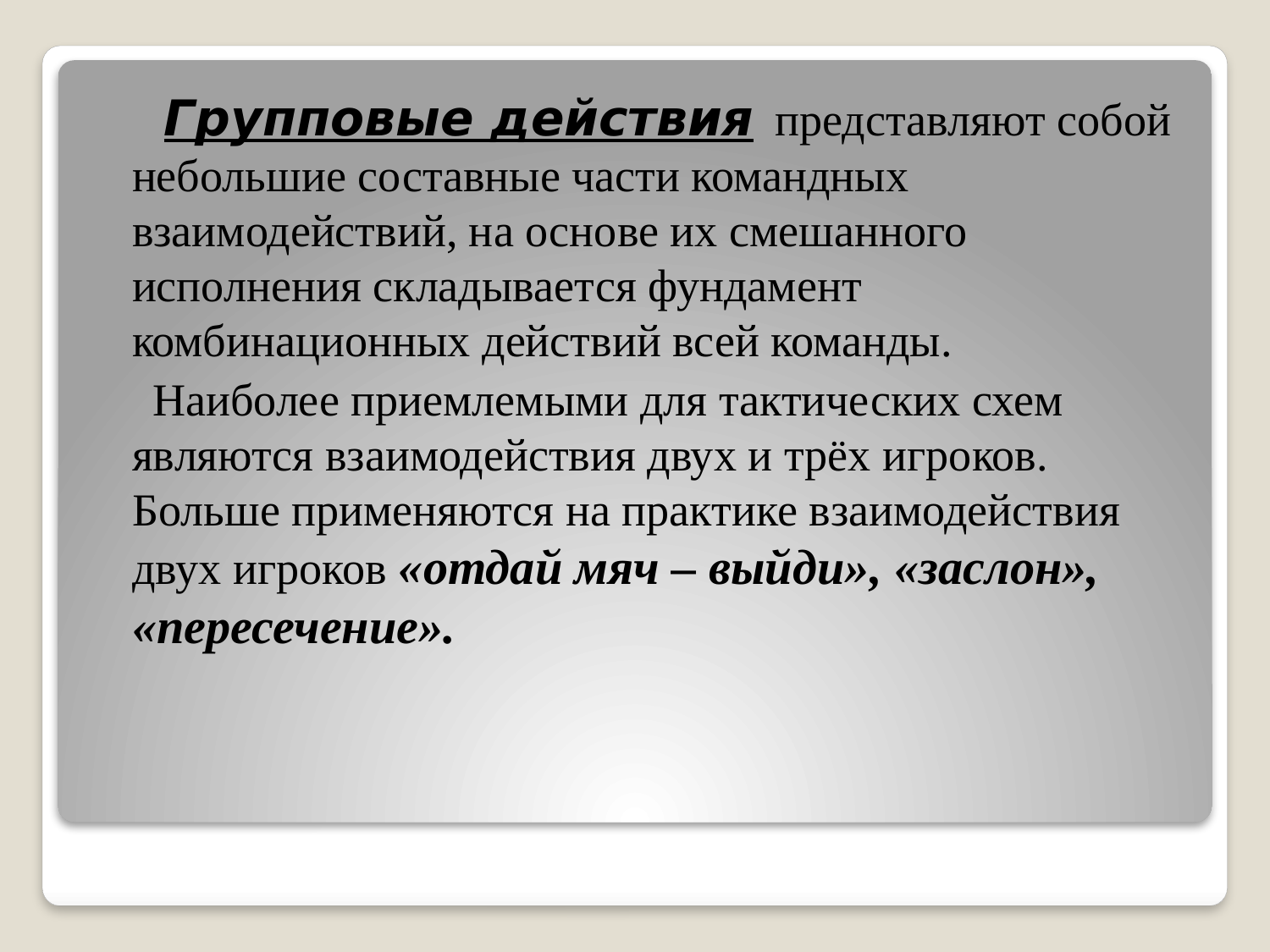

Групповые действия  представляют собой небольшие составные части командных взаимодействий, на основе их смешанного исполнения складывается фундамент комбинационных действий всей команды.
     Наиболее приемлемыми для тактических схем являются взаимодействия двух и трёх игроков. Больше применяются на практике взаимодействия двух игроков «отдай мяч – выйди», «заслон», «пересечение».